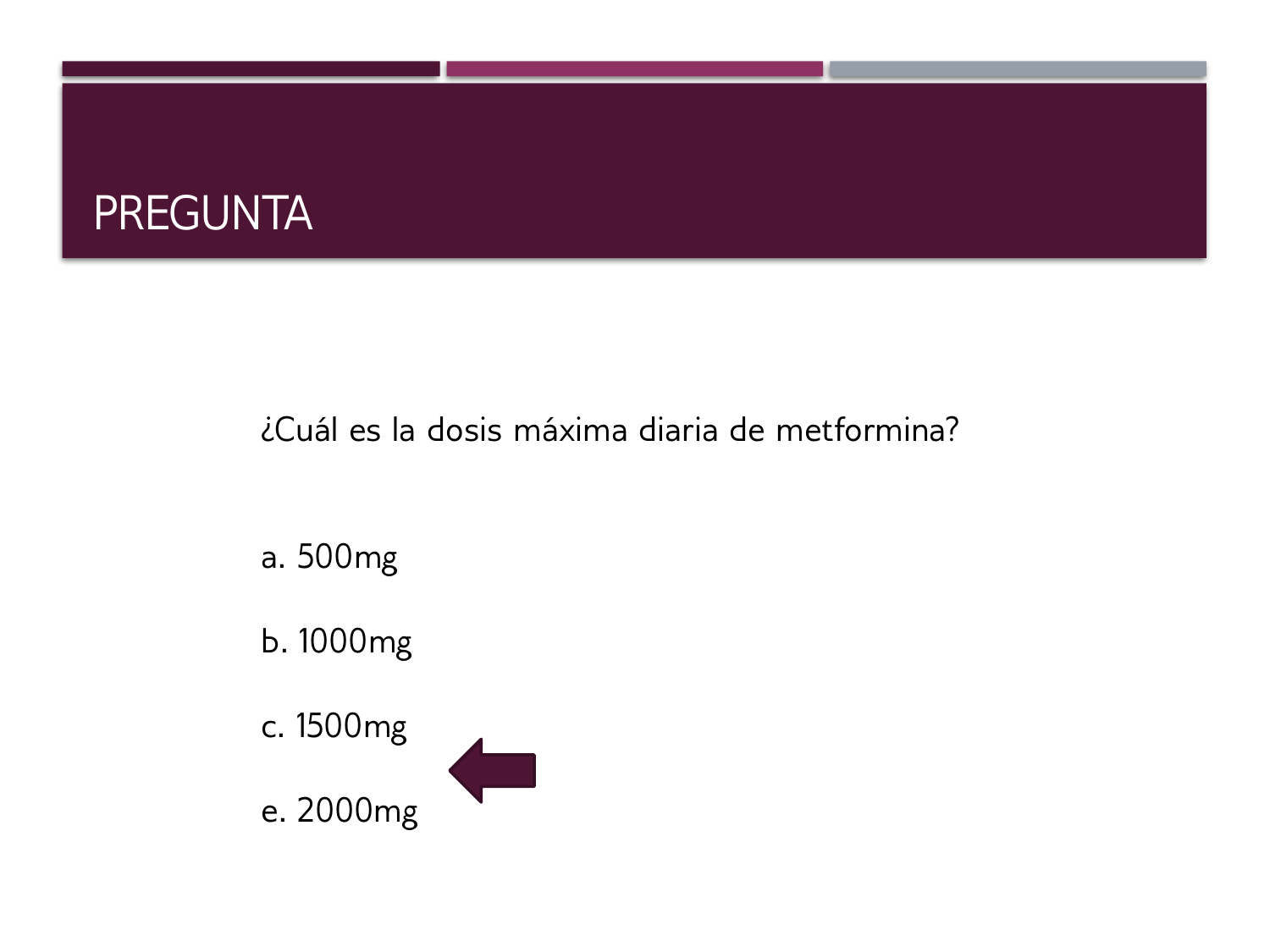

# PREGUNTA

¿Cuál es la dosis máxima diaria de metformina?

a. 500mg

b. 1000mg

c. 1500mg

e. 2000mg